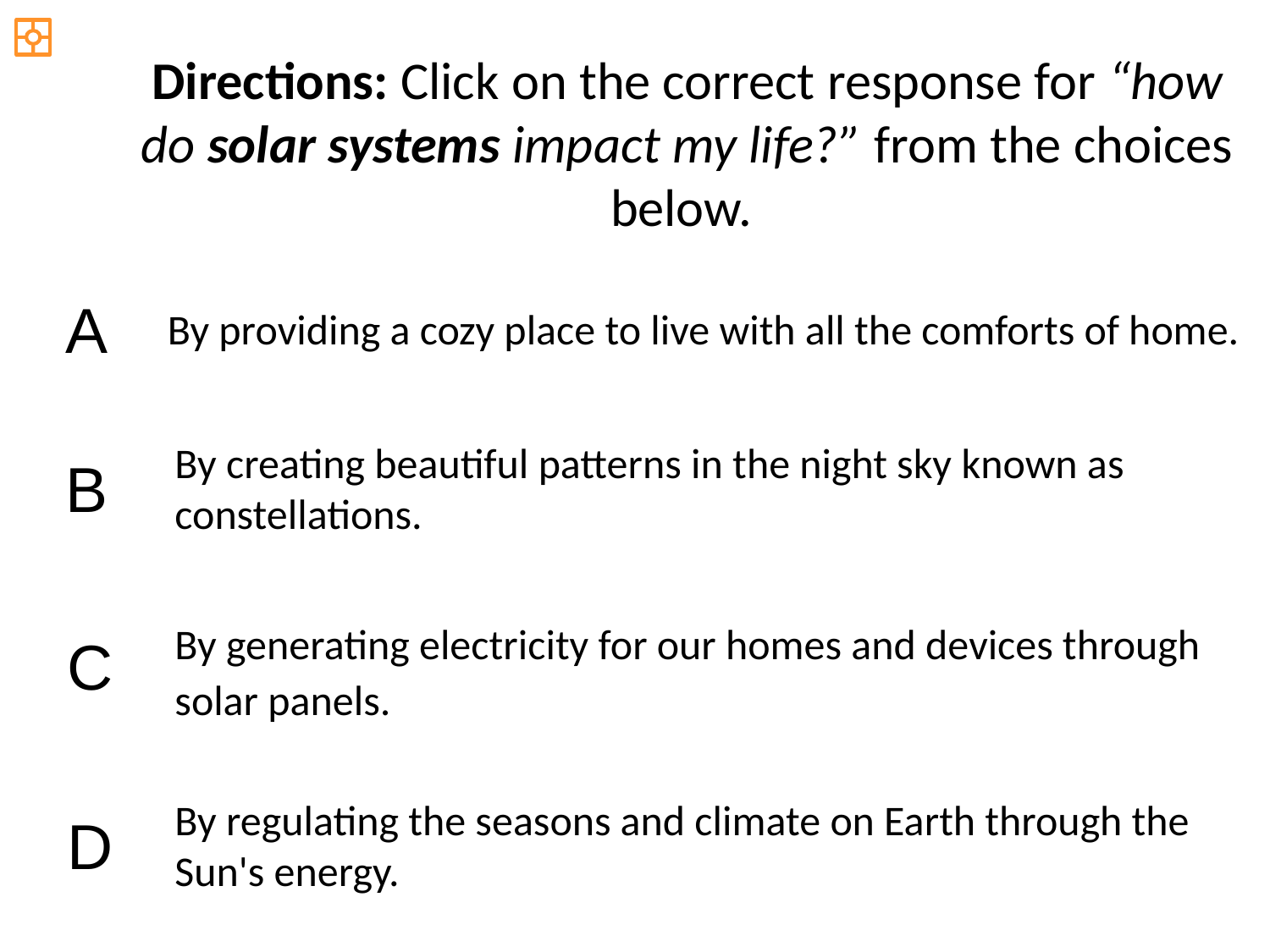

Directions: Click on the correct response for “how do solar systems impact my life?” from the choices below.
A
By providing a cozy place to live with all the comforts of home.
By creating beautiful patterns in the night sky known as constellations.
B
By generating electricity for our homes and devices through solar panels.
C
By regulating the seasons and climate on Earth through the Sun's energy.
D